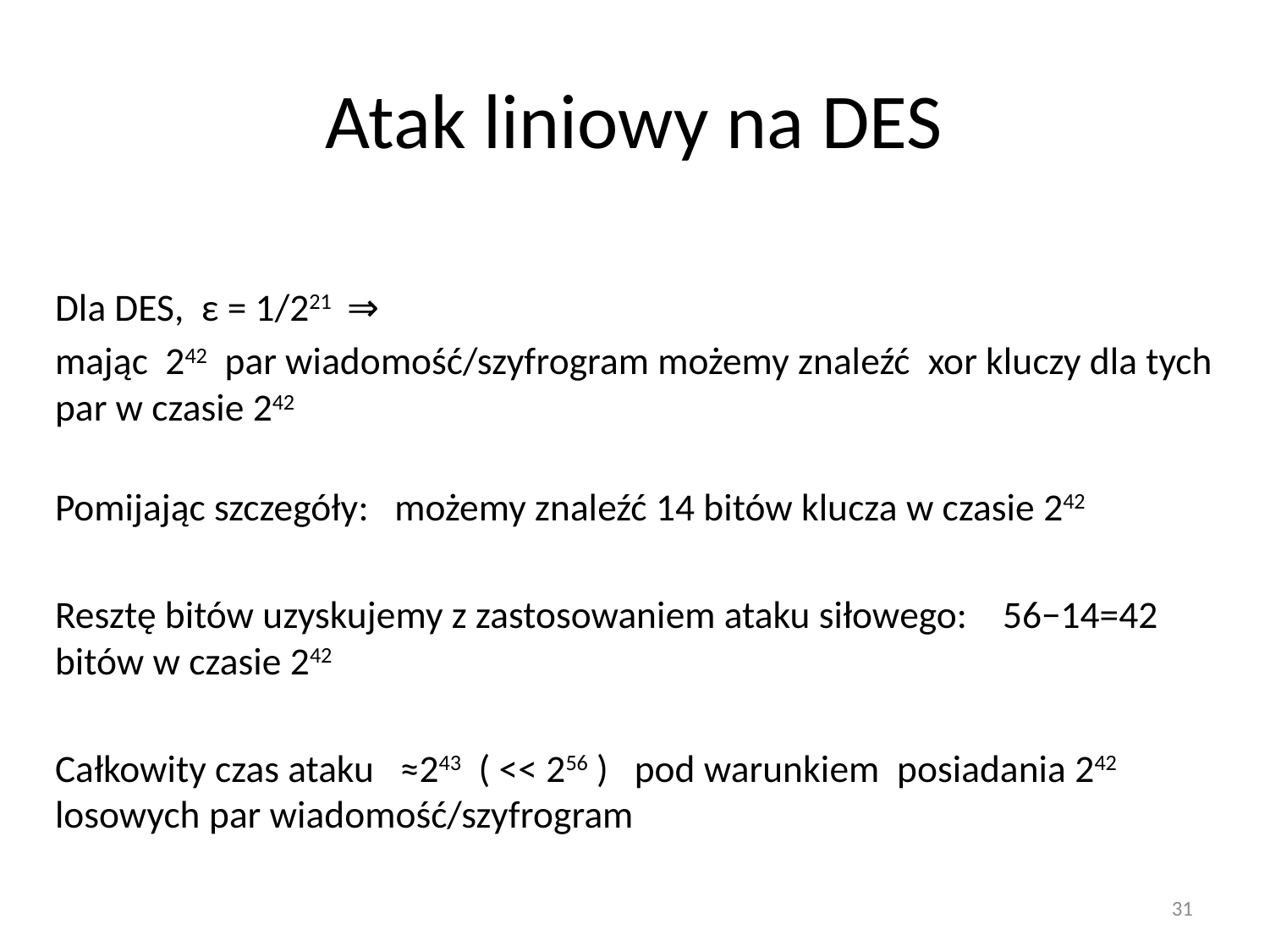

# Atak liniowy na DES
Dla DES,  ε = 1/221   ⇒
mając  242  par wiadomość/szyfrogram możemy znaleźć  xor kluczy dla tych par w czasie 242

Pomijając szczegóły:   możemy znaleźć 14 bitów klucza w czasie 242

Resztę bitów uzyskujemy z zastosowaniem ataku siłowego:    56−14=42  bitów w czasie 242

Całkowity czas ataku   ≈243  ( << 256 )   pod warunkiem  posiadania 242  losowych par wiadomość/szyfrogram

31